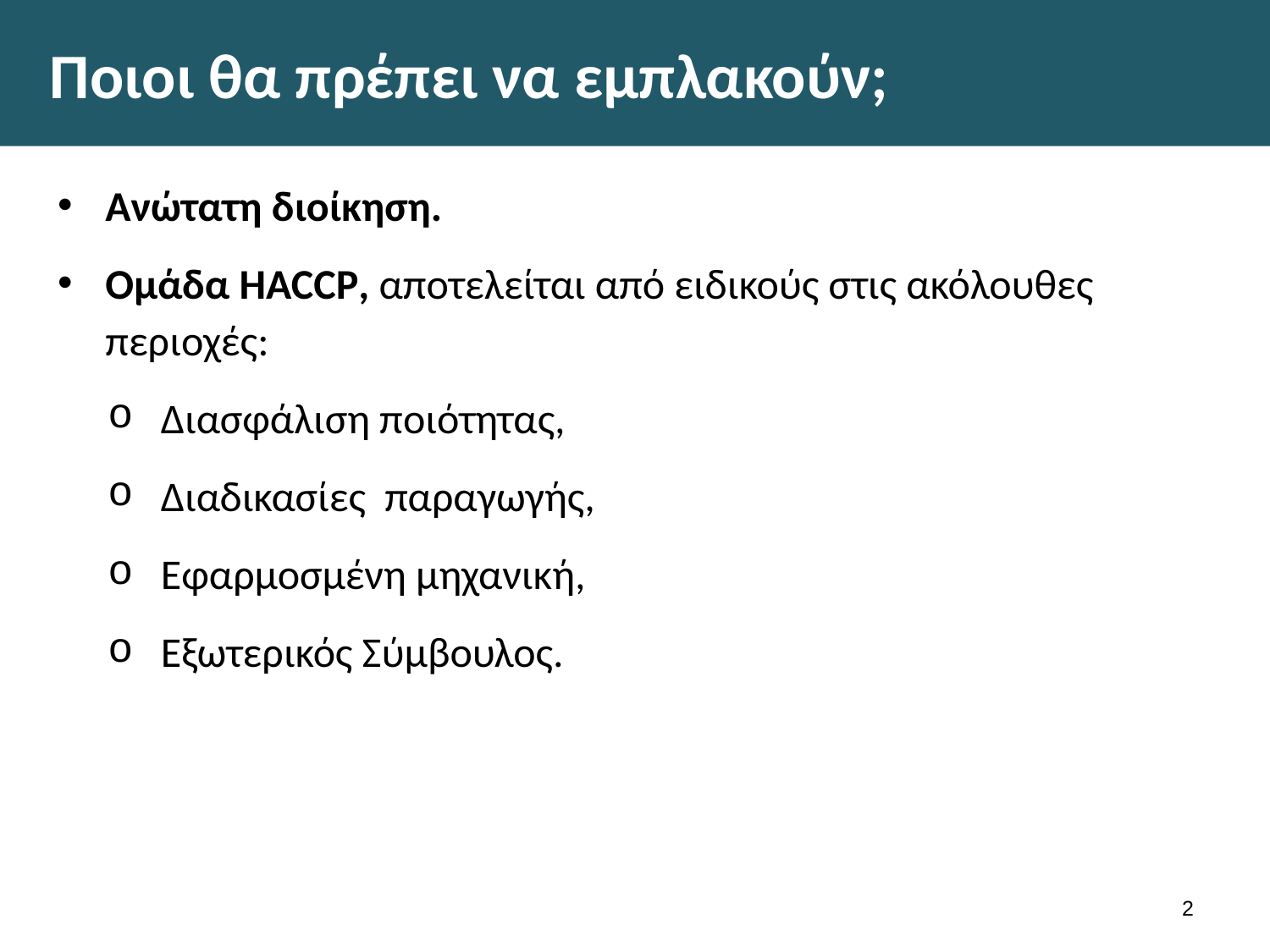

# Ποιοι θα πρέπει να εμπλακούν;
Ανώτατη διοίκηση.
Ομάδα HACCP, αποτελείται από ειδικούς στις ακόλουθες περιοχές:
Διασφάλιση ποιότητας,
Διαδικασίες  παραγωγής,
Εφαρμοσμένη μηχανική,
Εξωτερικός Σύμβουλος.
2